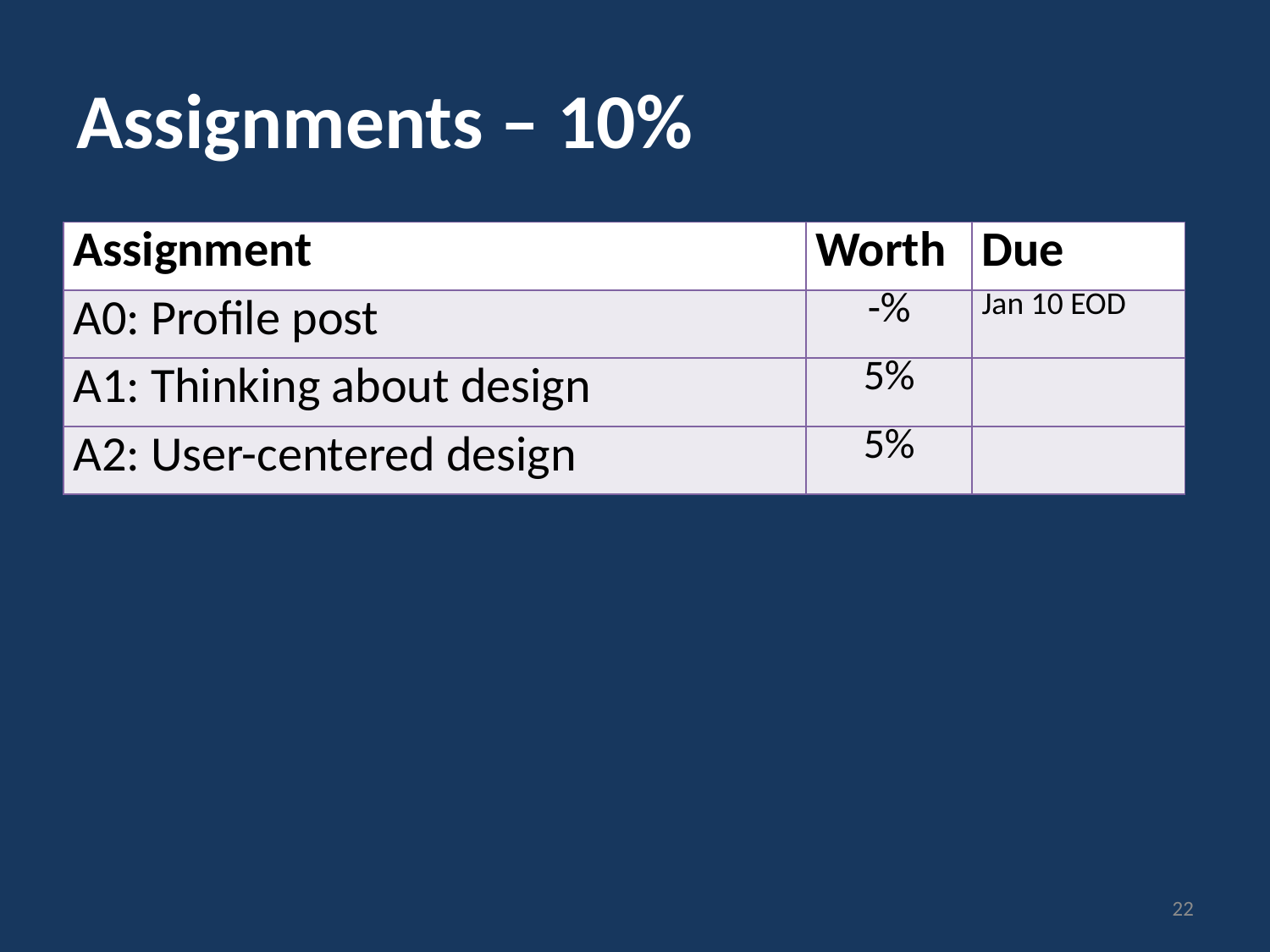

# Assignments – 10%
| Assignment | Worth | Due |
| --- | --- | --- |
| A0: Profile post | -% | Jan 10 EOD |
| A1: Thinking about design | 5% |  |
| A2: User-centered design | 5% |  |
22